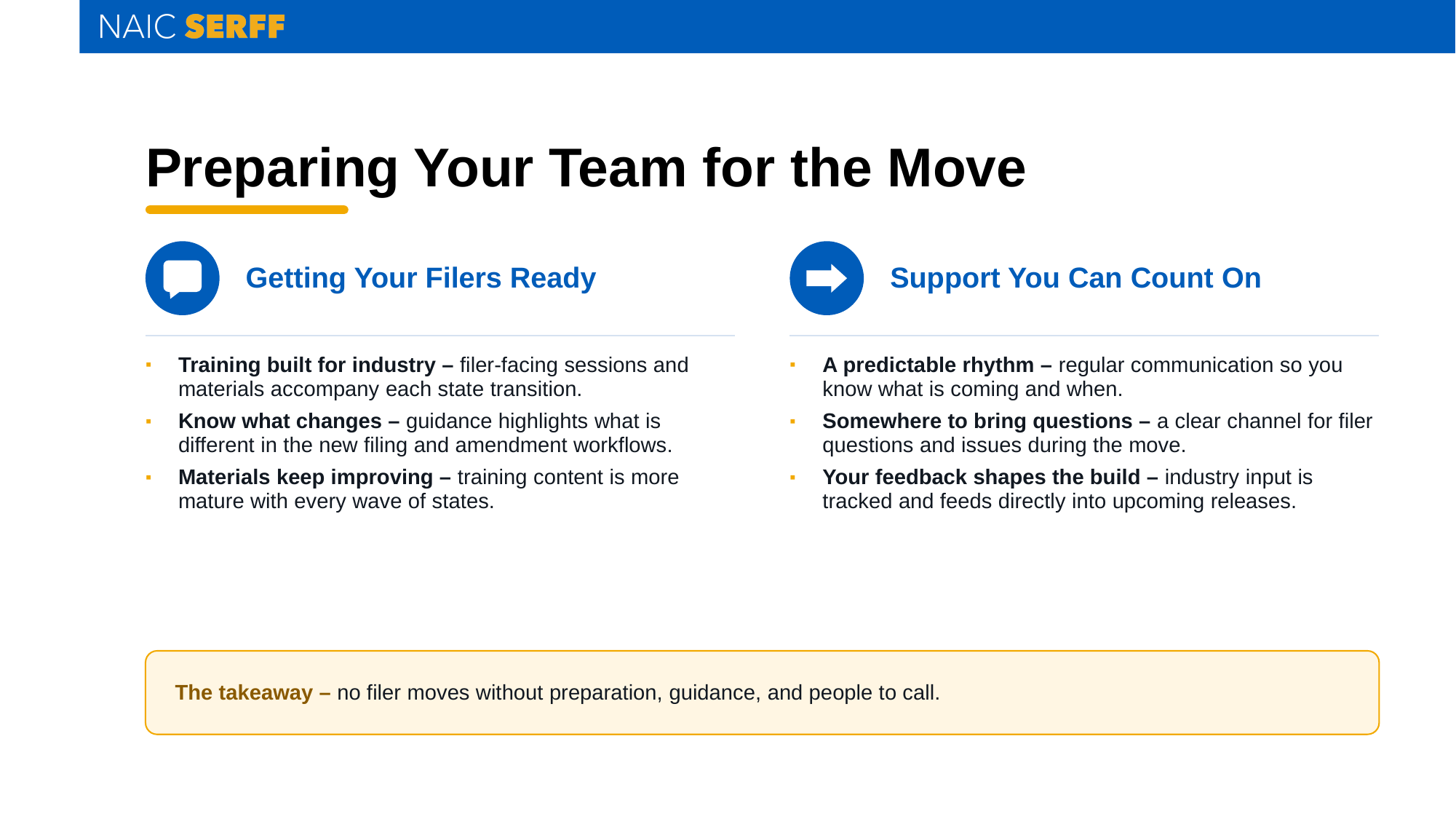

# Preparing Your Team for the Move

Getting Your Filers Ready

Support You Can Count On

Training built for industry – filer-facing sessions and materials accompany each state transition.
Know what changes – guidance highlights what is different in the new filing and amendment workflows.
Materials keep improving – training content is more mature with every wave of states.
A predictable rhythm – regular communication so you know what is coming and when.
Somewhere to bring questions – a clear channel for filer questions and issues during the move.
Your feedback shapes the build – industry input is tracked and feeds directly into upcoming releases.
The takeaway – no filer moves without preparation, guidance, and people to call.